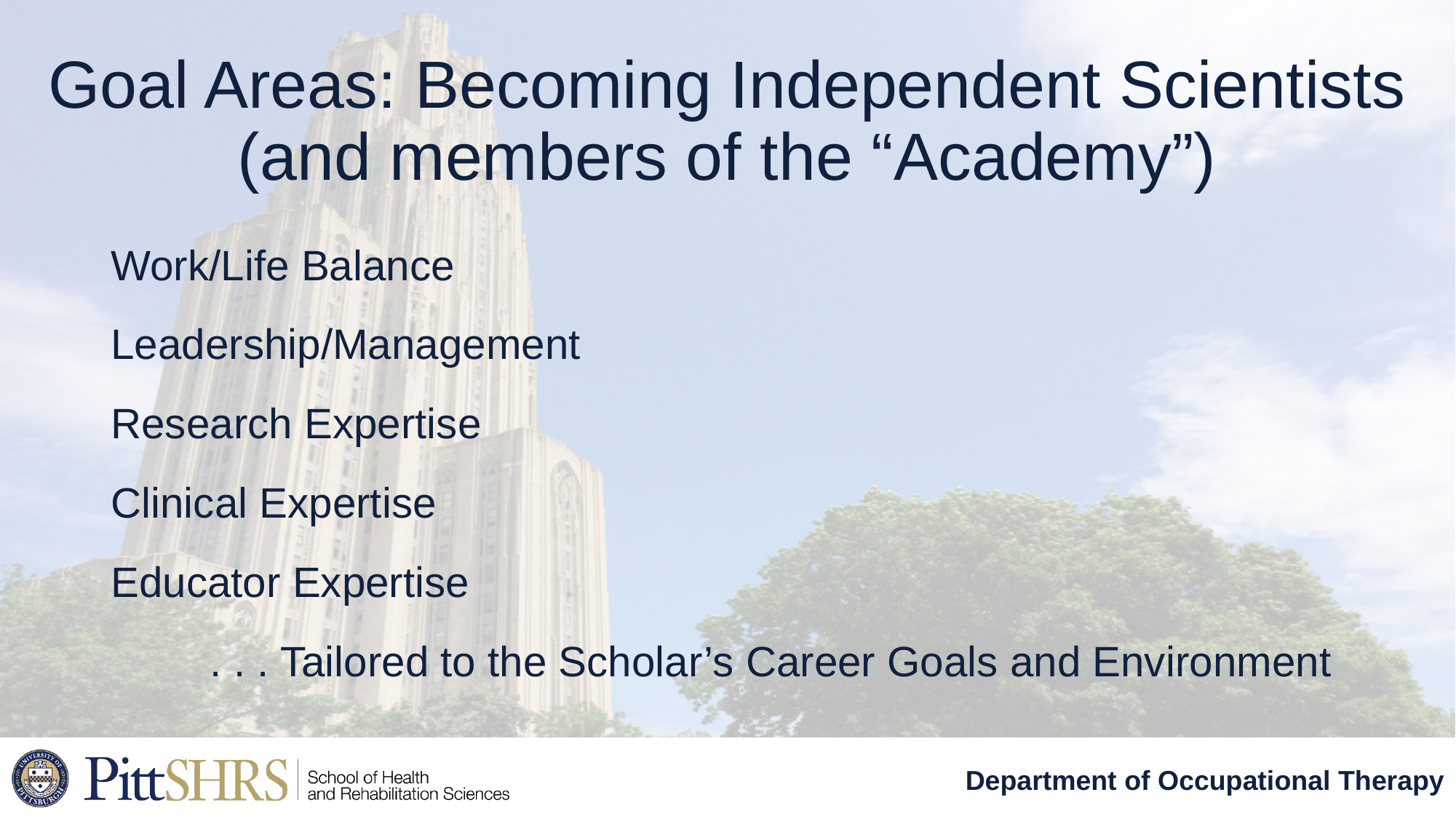

# Goal Areas: Becoming Independent Scientists (and members of the “Academy”)
Work/Life Balance
Leadership/Management
Research Expertise
Clinical Expertise
Educator Expertise
. . . Tailored to the Scholar’s Career Goals and Environment